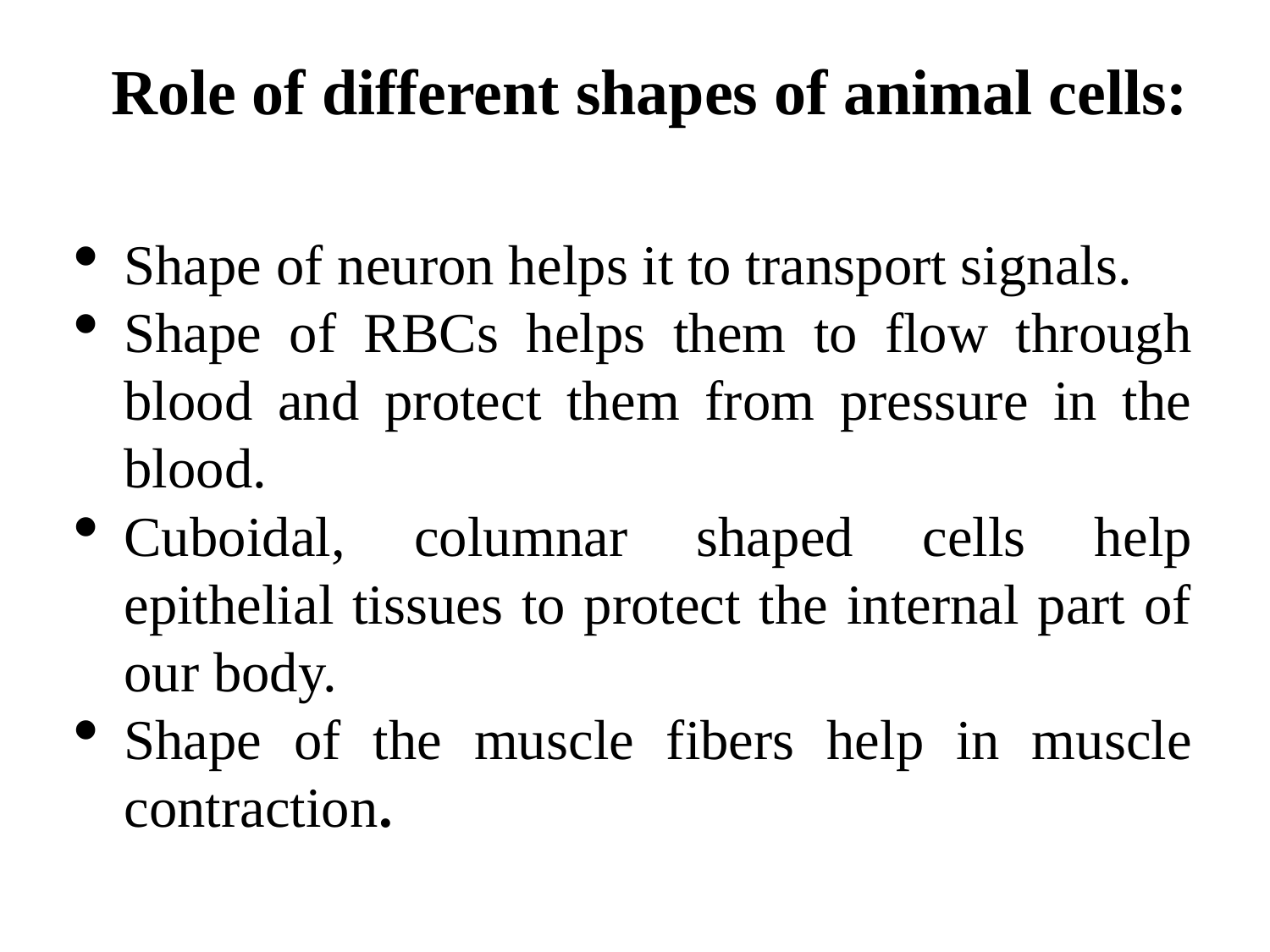

# Role of different shapes of animal cells:
Shape of neuron helps it to transport signals.
Shape of RBCs helps them to flow through blood and protect them from pressure in the blood.
Cuboidal, columnar shaped cells help epithelial tissues to protect the internal part of our body.
Shape of the muscle fibers help in muscle contraction.